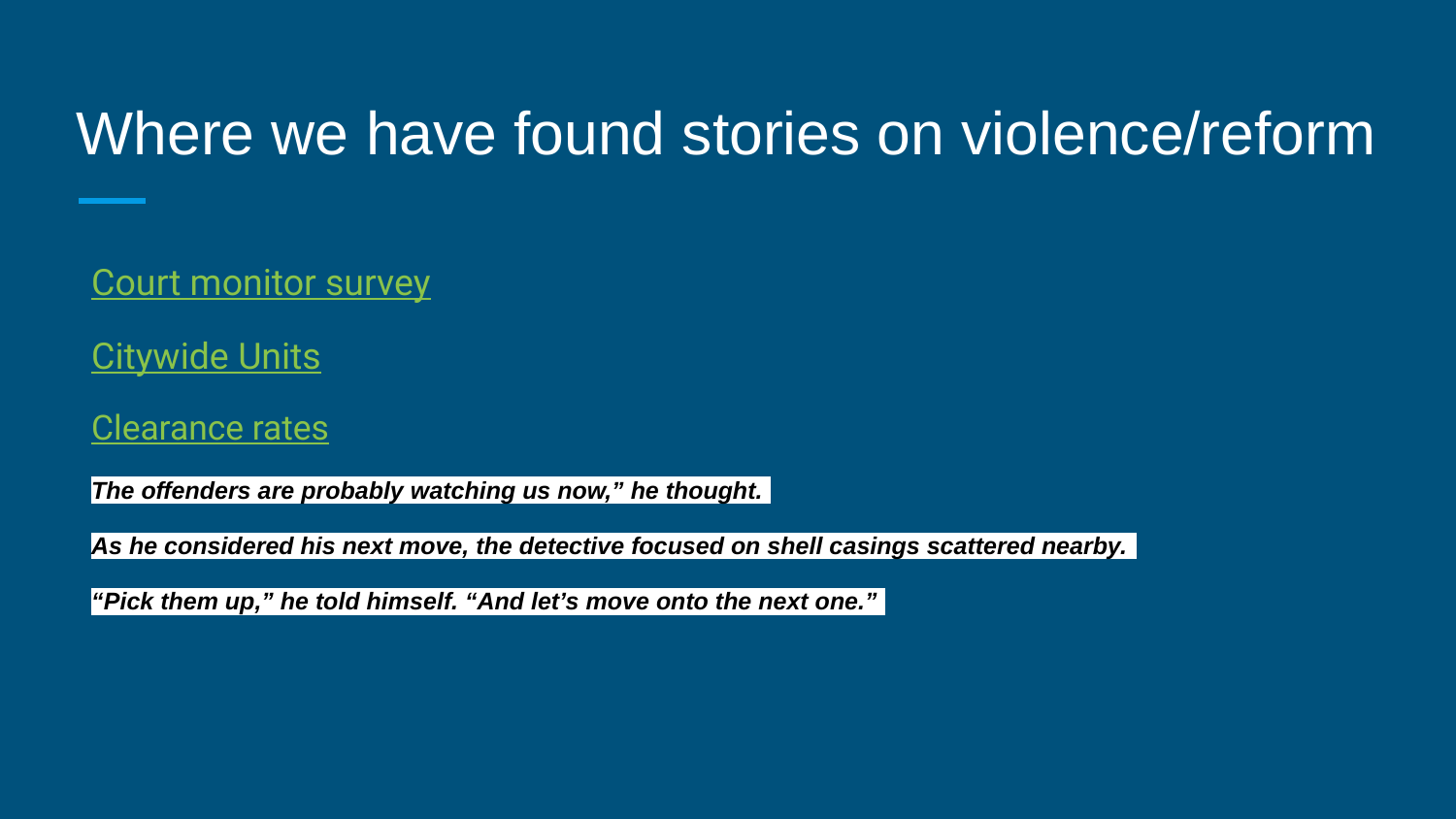

# Where we have found stories on violence/reform
Court monitor survey
Citywide Units
Clearance rates
The offenders are probably watching us now,” he thought.
As he considered his next move, the detective focused on shell casings scattered nearby.
“Pick them up,” he told himself. “And let’s move onto the next one.”